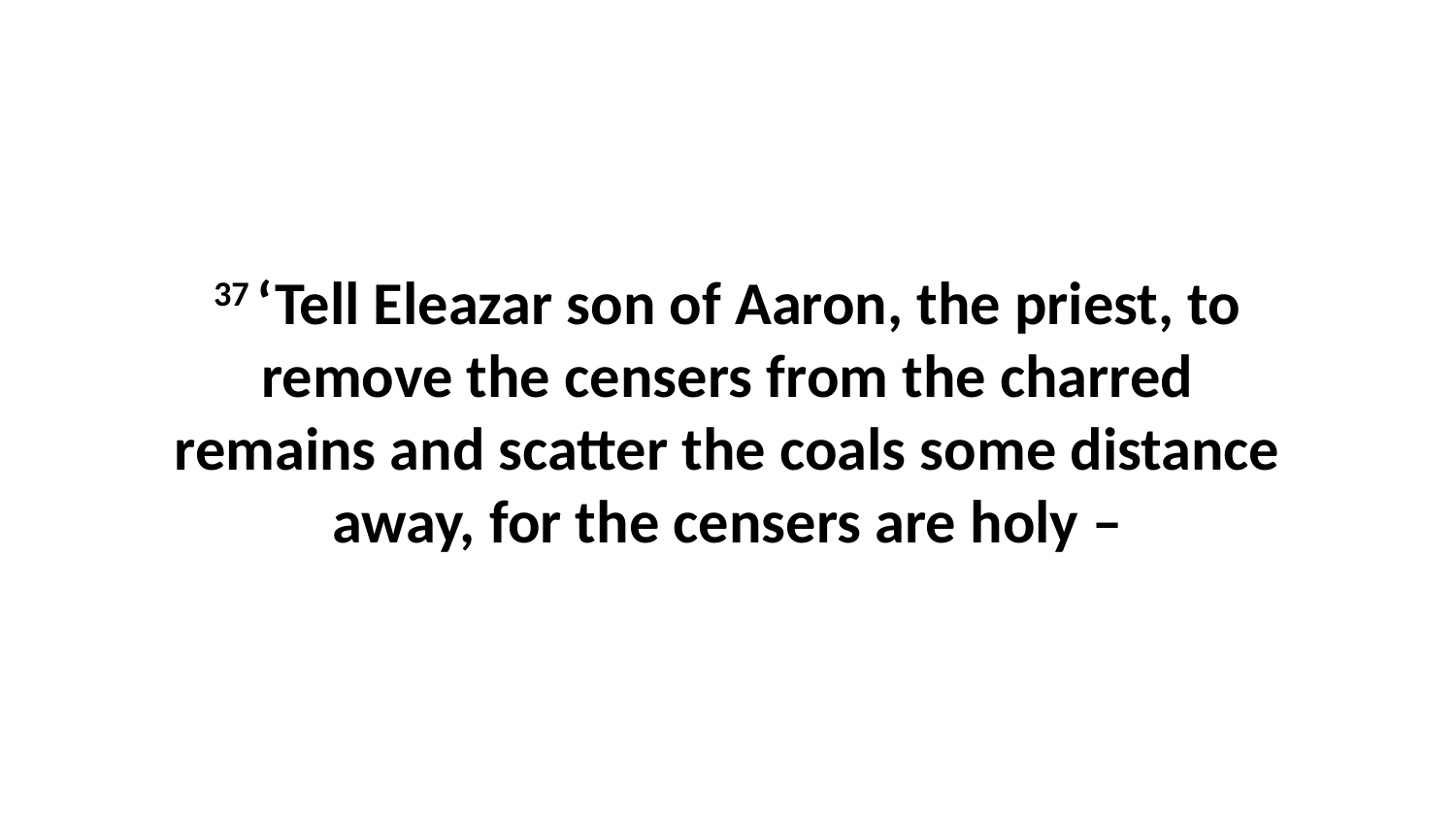

37 ‘Tell Eleazar son of Aaron, the priest, to remove the censers from the charred remains and scatter the coals some distance away, for the censers are holy –